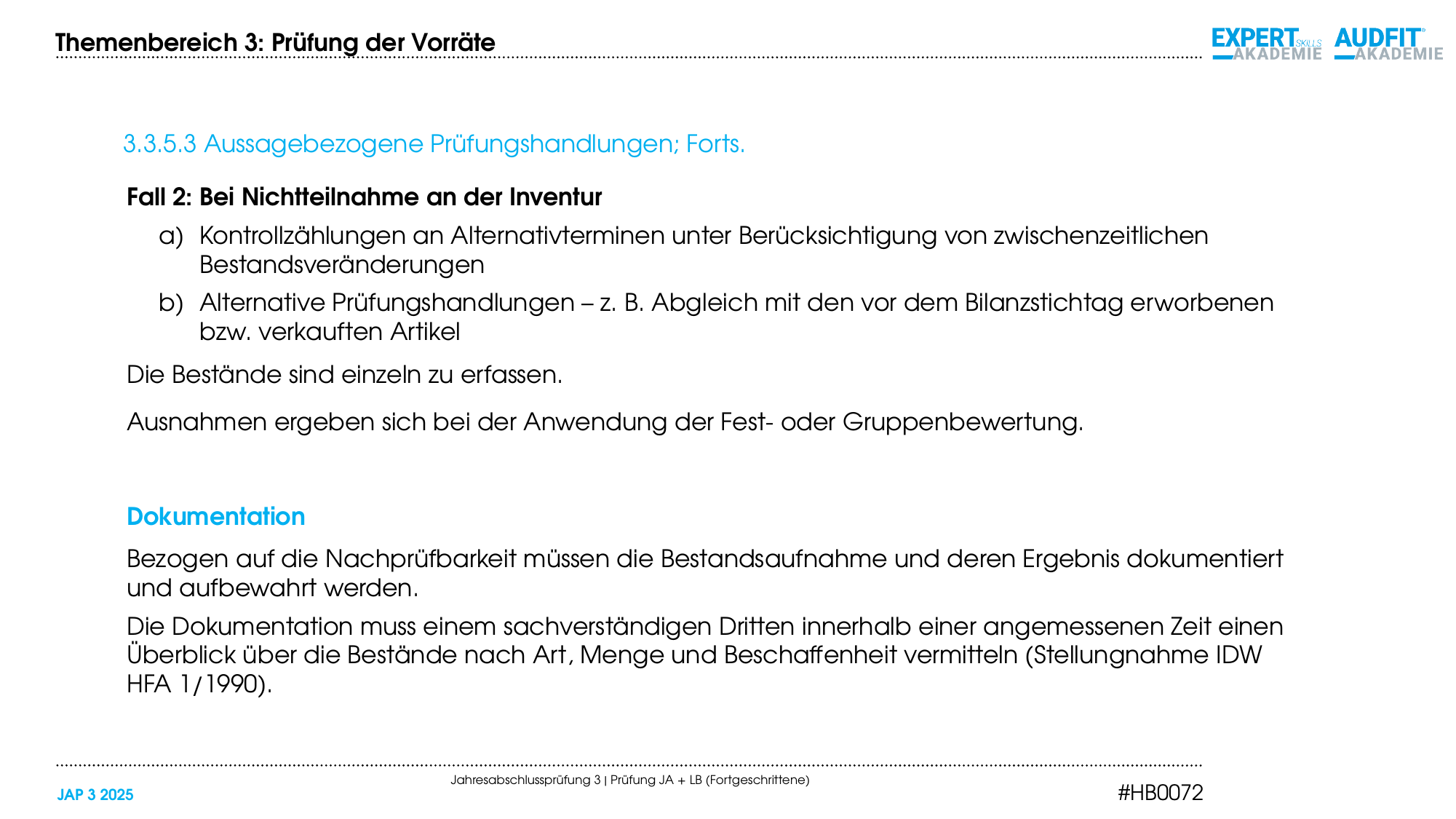

Themenbereich 3: Prüfung der Vorräte
3.3.5.3 Aussagebezogene Prüfungshandlungen; Forts.
Fall 2: Bei Nichtteilnahme an der Inventur
Kontrollzählungen an Alternativterminen unter Berücksichtigung von zwischenzeitlichen Bestandsveränderungen
Alternative Prüfungshandlungen – z. B. Abgleich mit den vor dem Bilanzstichtag erworbenen bzw. verkauften Artikel
Die Bestände sind einzeln zu erfassen.
Ausnahmen ergeben sich bei der Anwendung der Fest- oder Gruppenbewertung.

Dokumentation
Bezogen auf die Nachprüfbarkeit müssen die Bestandsaufnahme und deren Ergebnis dokumentiert und aufbewahrt werden.
Die Dokumentation muss einem sachverständigen Dritten innerhalb einer angemessenen Zeit einen Überblick über die Bestände nach Art, Menge und Beschaffenheit vermitteln (Stellungnahme IDW HFA 1/1990).